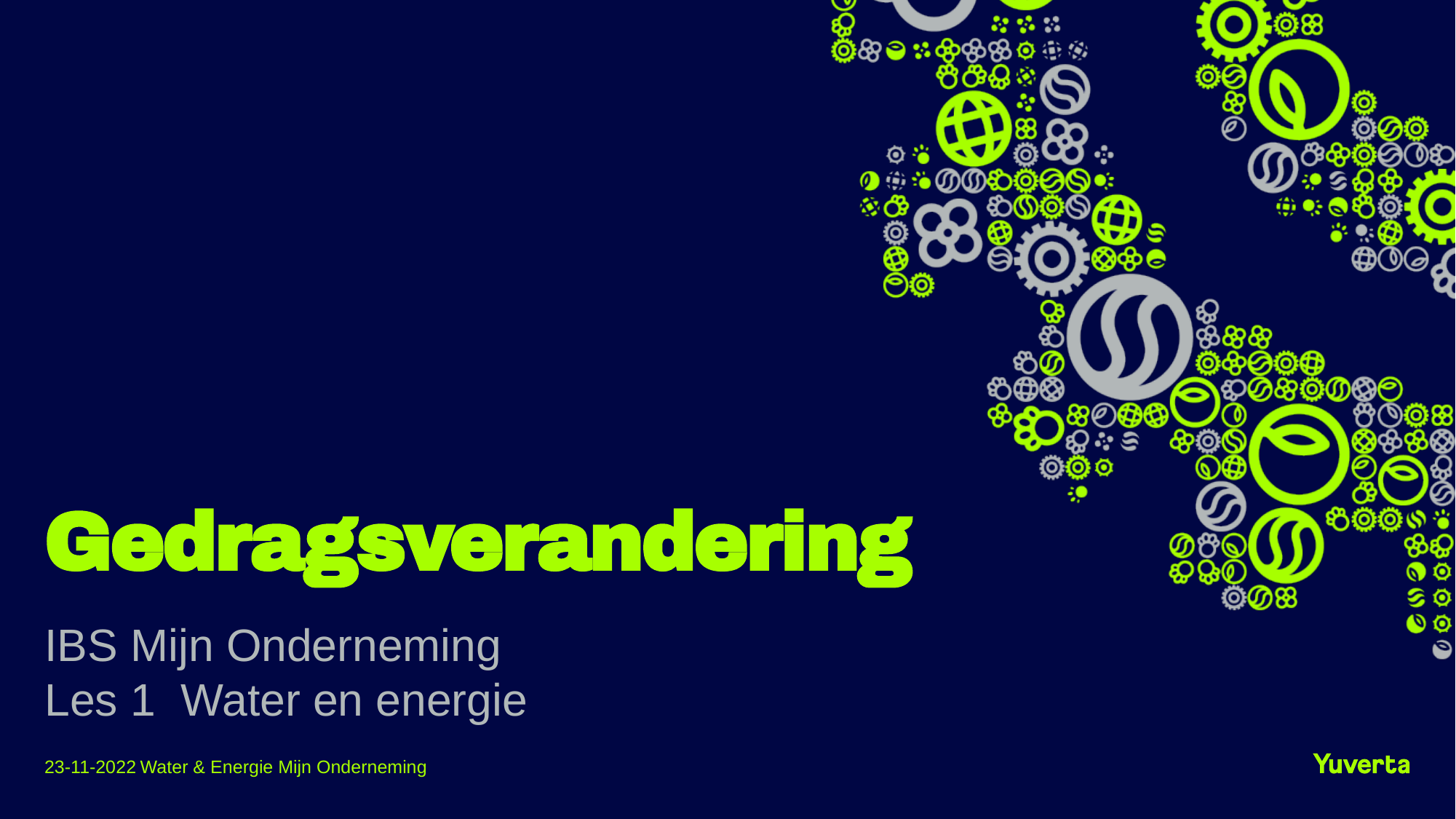

# Gedragsverandering
IBS Mijn Onderneming
Les 1  Water en energie
23-11-2022
Water & Energie Mijn Onderneming
1